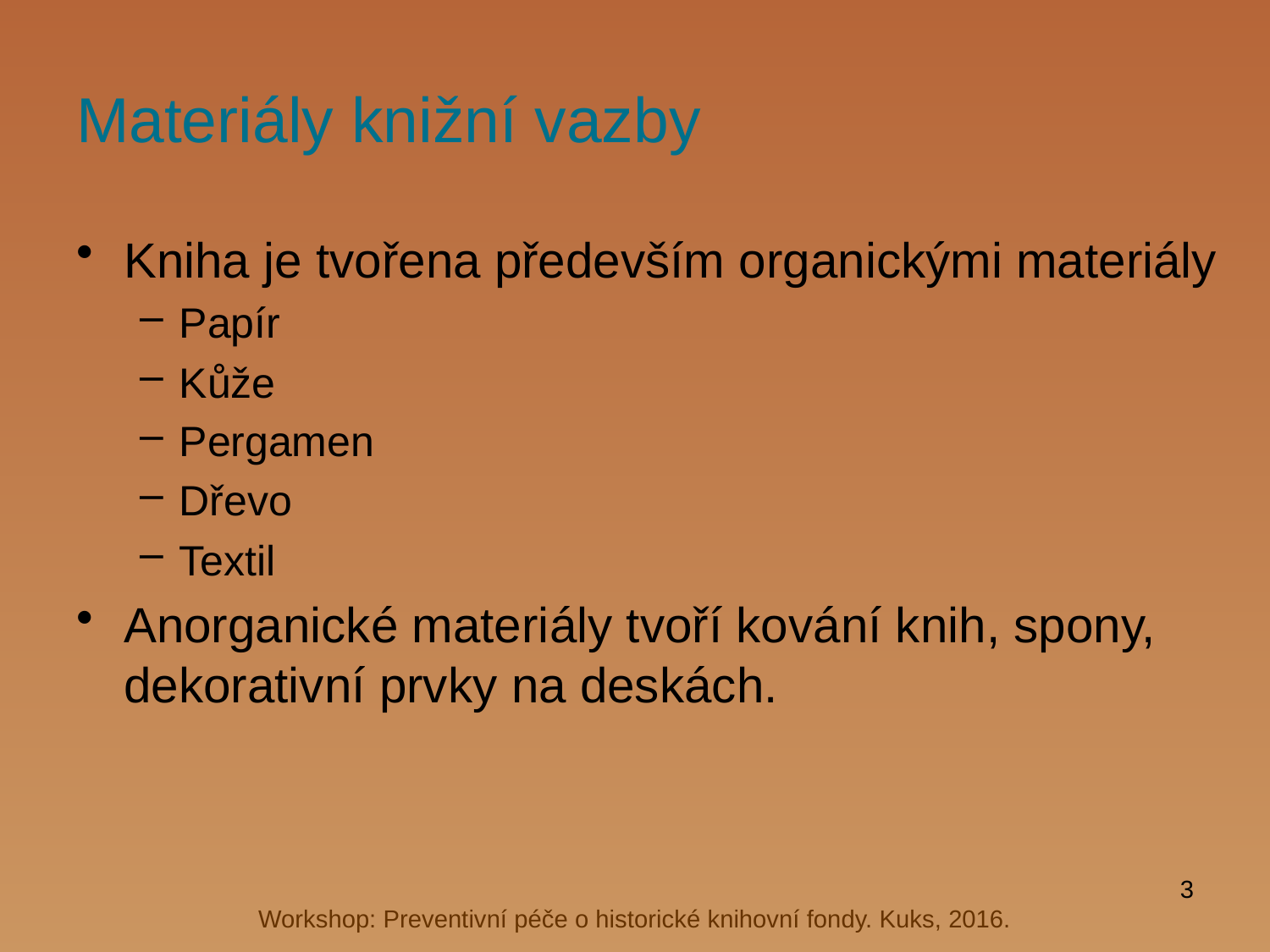

# Materiály knižní vazby
Kniha je tvořena především organickými materiály
Papír
Kůže
Pergamen
Dřevo
Textil
Anorganické materiály tvoří kování knih, spony, dekorativní prvky na deskách.
3
Workshop: Preventivní péče o historické knihovní fondy. Kuks, 2016.